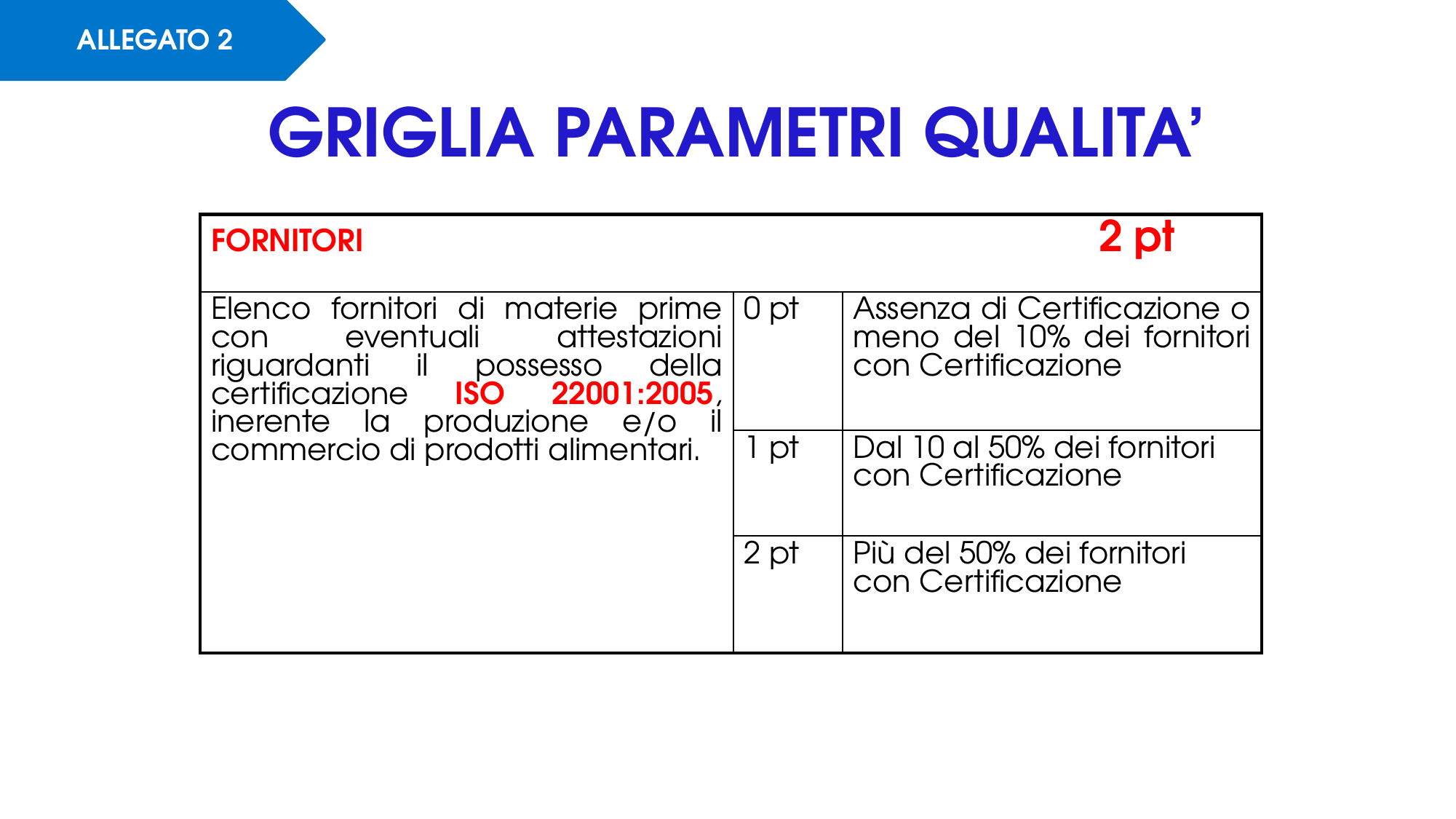

ALLEGATO 2
# GRIGLIA PARAMETRI QUALITA’
| FORNITORI 2 pt |  |  |
| --- | --- | --- |
| Elenco fornitori di materie prime con eventuali attestazioni riguardanti il possesso della certificazione ISO 22001:2005, inerente la produzione e/o il commercio di prodotti alimentari. | 0 pt | Assenza di Certificazione o meno del 10% dei fornitori con Certificazione |
|  | 1 pt | Dal 10 al 50% dei fornitori con Certificazione |
|  | 2 pt | Più del 50% dei fornitori con Certificazione |